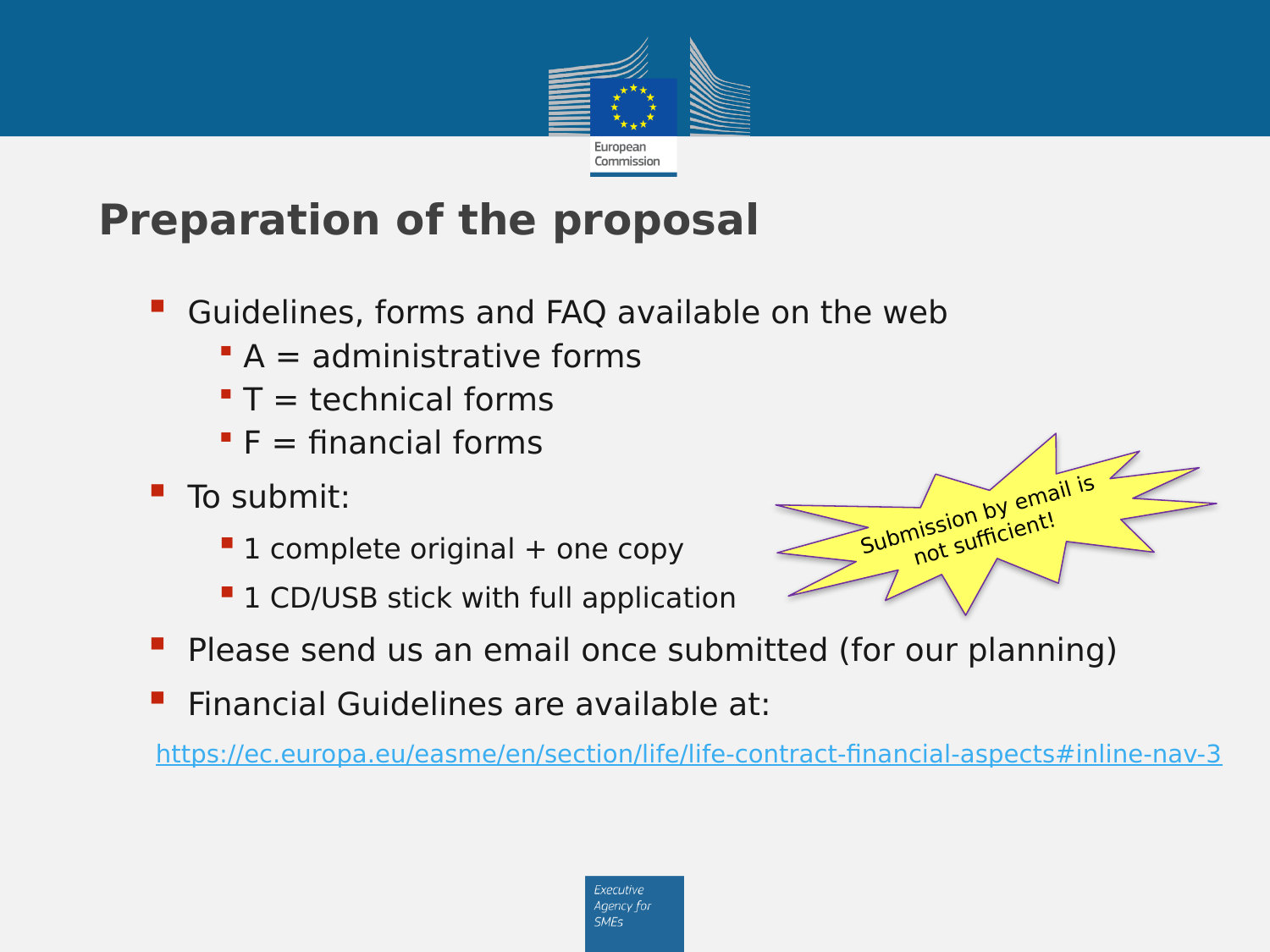

# Preparation of the proposal
Guidelines, forms and FAQ available on the web
A = administrative forms
T = technical forms
F = financial forms
To submit:
1 complete original + one copy
1 CD/USB stick with full application
Please send us an email once submitted (for our planning)
Financial Guidelines are available at:
 https://ec.europa.eu/easme/en/section/life/life-contract-financial-aspects#inline-nav-3

Submission by email is not sufficient!